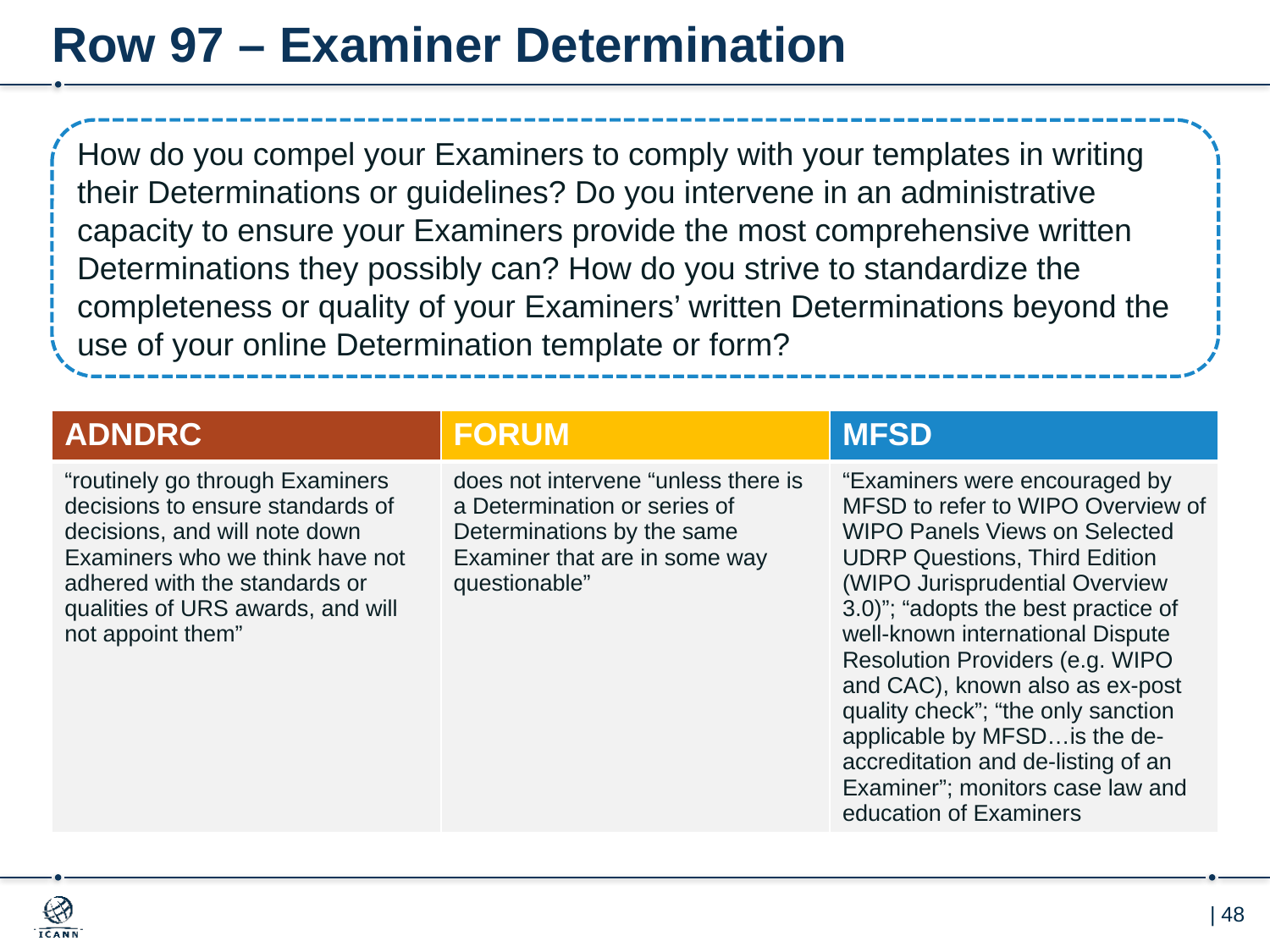

# Row 97 – Examiner Determination
How do you compel your Examiners to comply with your templates in writing their Determinations or guidelines? Do you intervene in an administrative capacity to ensure your Examiners provide the most comprehensive written Determinations they possibly can? How do you strive to standardize the completeness or quality of your Examiners’ written Determinations beyond the use of your online Determination template or form?
| ADNDRC | FORUM | MFSD |
| --- | --- | --- |
| “routinely go through Examiners decisions to ensure standards of decisions, and will note down Examiners who we think have not adhered with the standards or qualities of URS awards, and will not appoint them” | does not intervene “unless there is a Determination or series of Determinations by the same Examiner that are in some way questionable” | “Examiners were encouraged by MFSD to refer to WIPO Overview of WIPO Panels Views on Selected UDRP Questions, Third Edition (WIPO Jurisprudential Overview 3.0)”; “adopts the best practice of well-known international Dispute Resolution Providers (e.g. WIPO and CAC), known also as ex-post quality check”; “the only sanction applicable by MFSD…is the de-accreditation and de-listing of an Examiner”; monitors case law and education of Examiners |